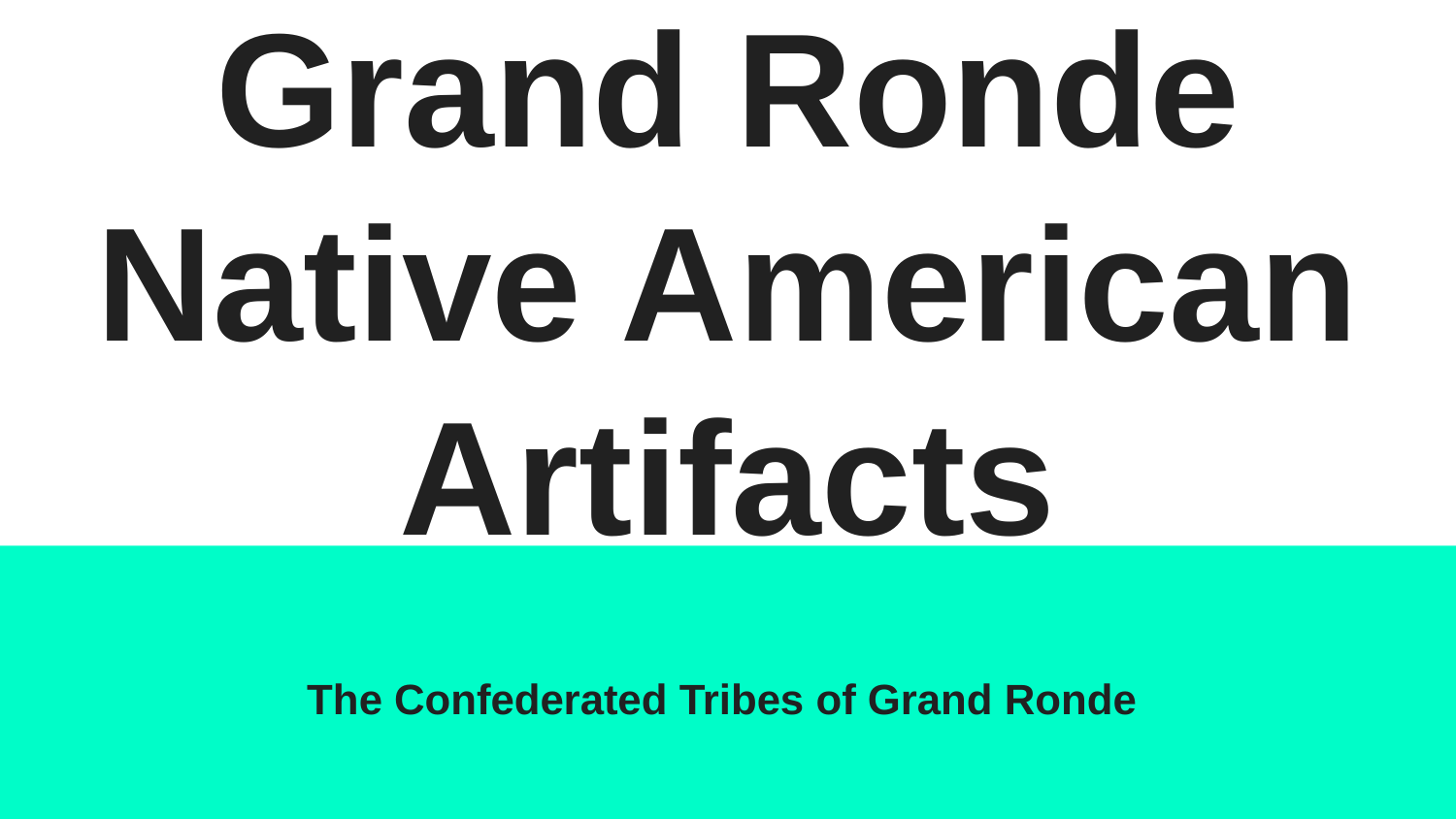

# Grand Ronde Native American Artifacts
The Confederated The Tribes of Grand Ronde
The Confederated Tribes of Grand Ronde